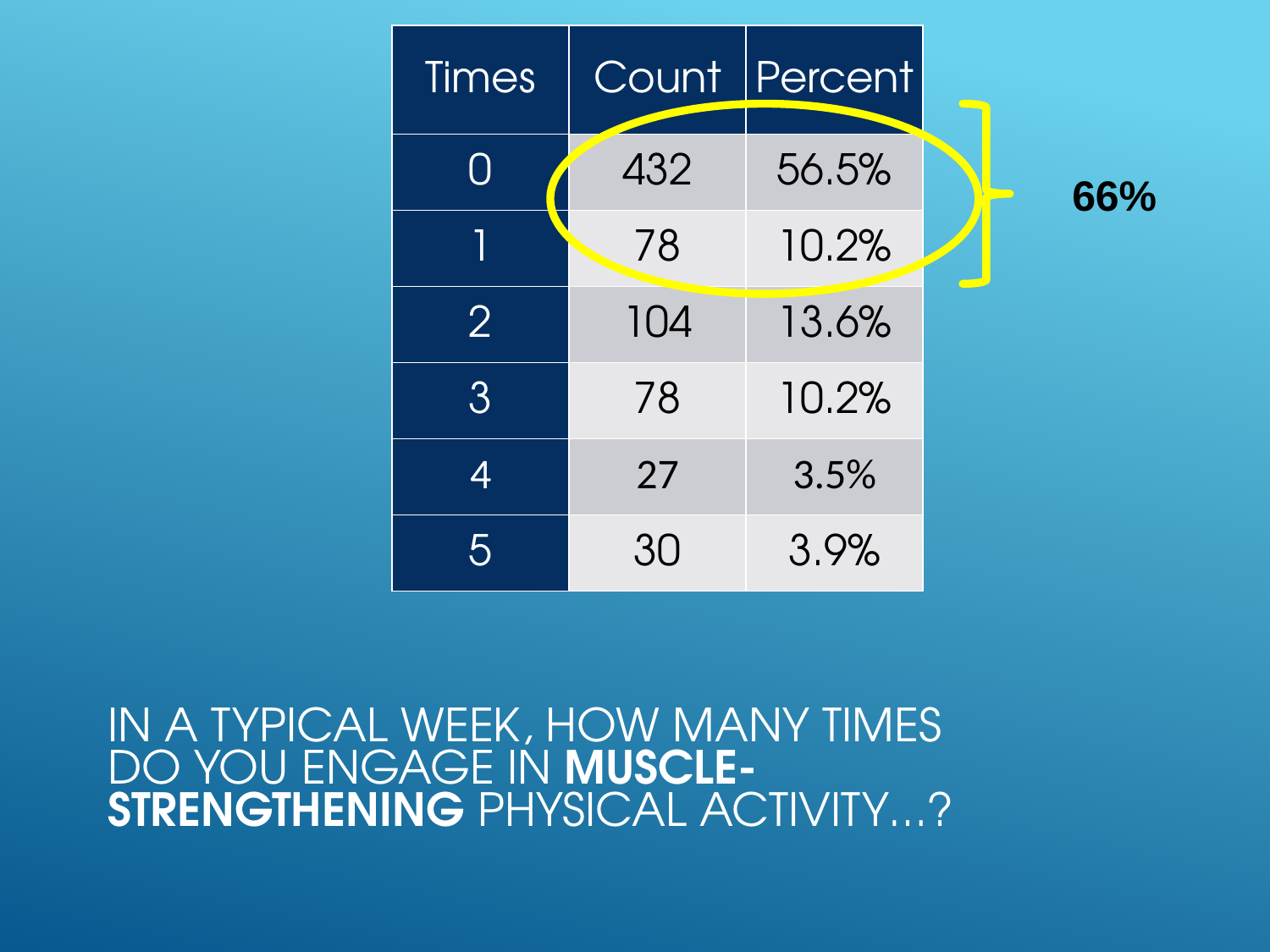

| Times | Count | Percent |
| --- | --- | --- |
| 0 | 432 | 56.5% |
| 1 | 78 | 10.2% |
| 2 | 104 | 13.6% |
| 3 | 78 | 10.2% |
| 4 | 27 | 3.5% |
| 5 | 30 | 3.9% |

66%
# In a typical week, how many times do you engage in MUSCLE-STRENGTHENING physical activity…?